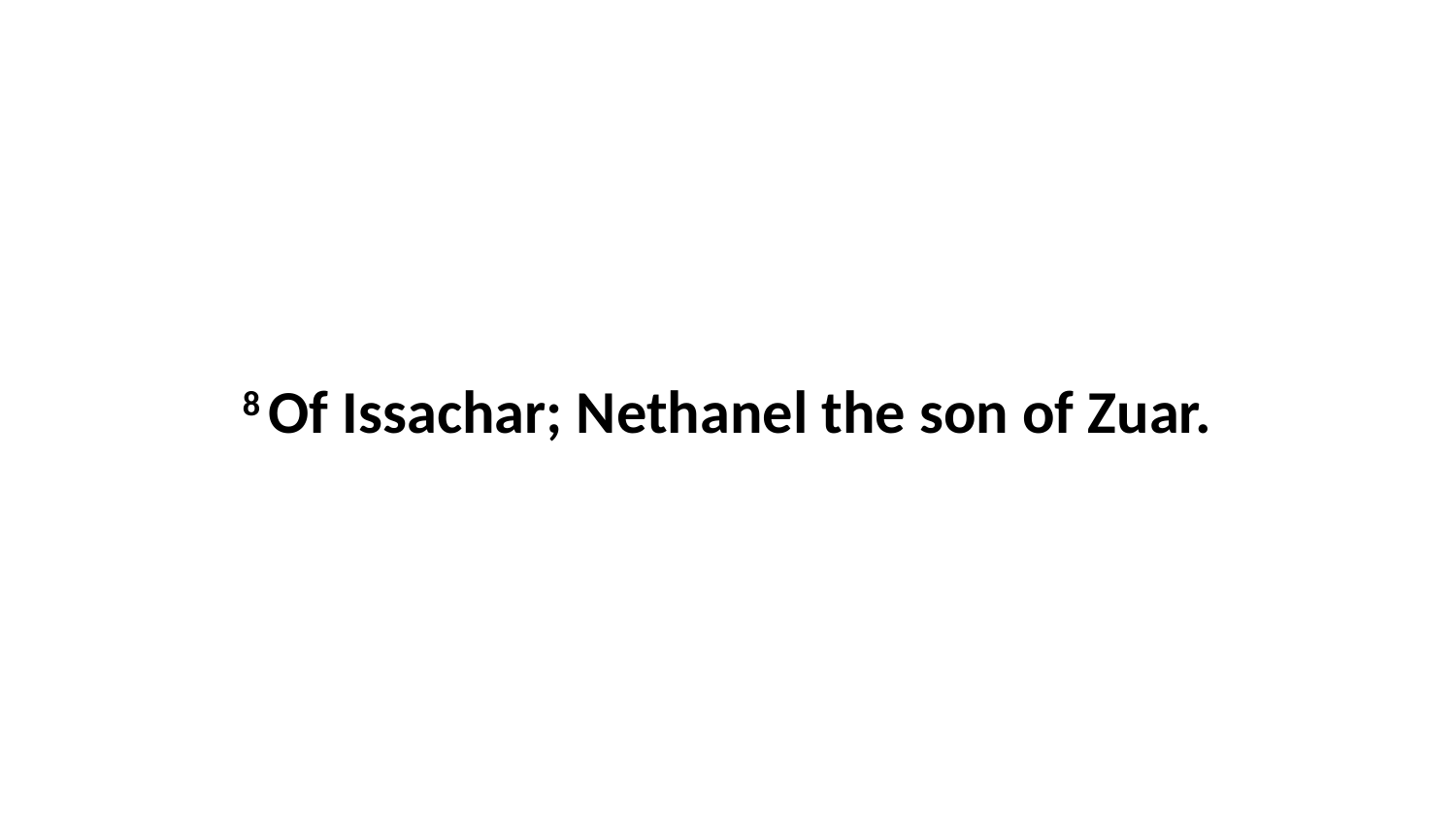

8 Of Issachar; Nethanel the son of Zuar.